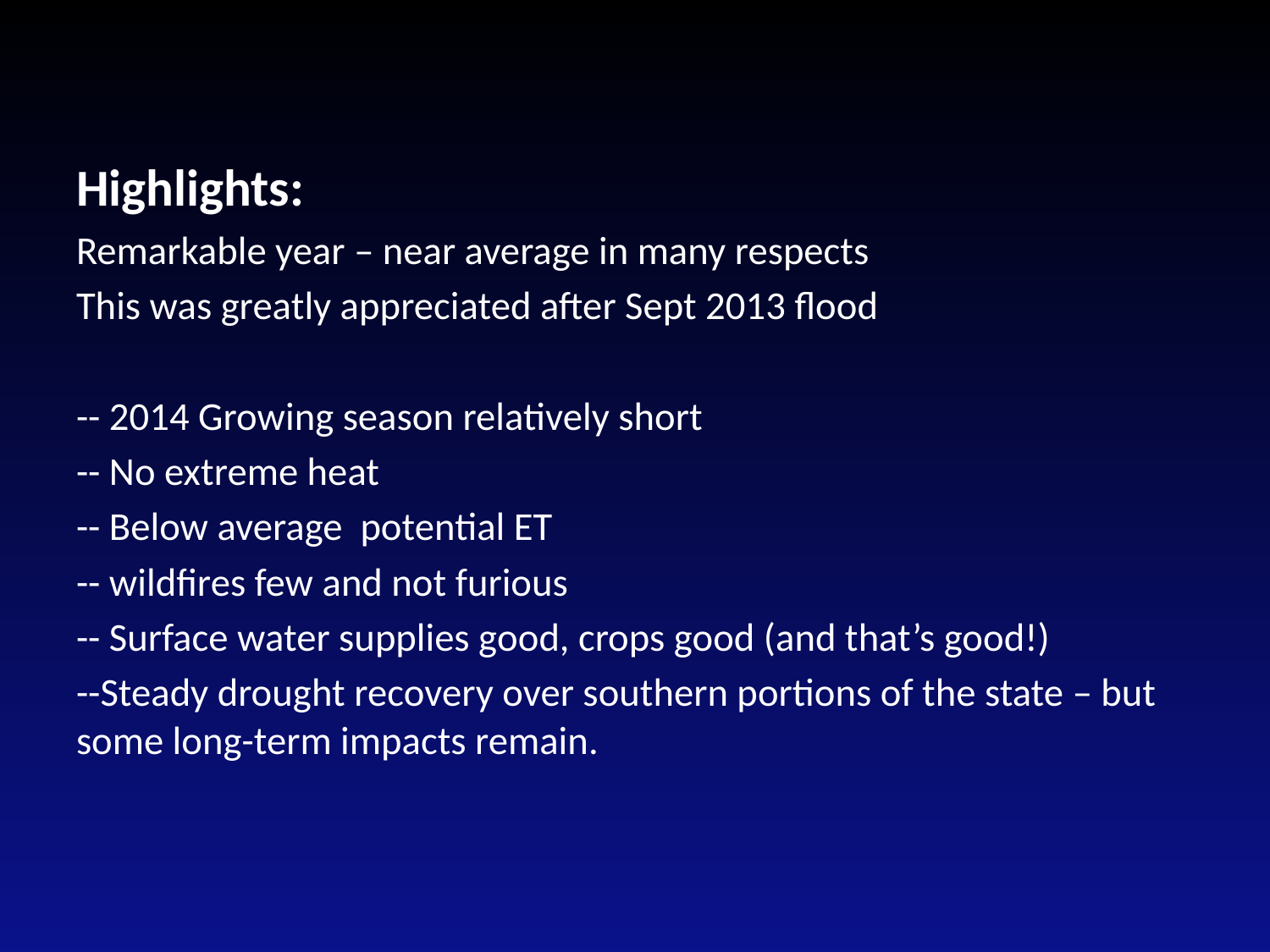

#
Highlights:
Remarkable year – near average in many respects
This was greatly appreciated after Sept 2013 flood

-- 2014 Growing season relatively short
-- No extreme heat
-- Below average  potential ET
-- wildfires few and not furious
-- Surface water supplies good, crops good (and that’s good!)
--Steady drought recovery over southern portions of the state – but some long-term impacts remain.